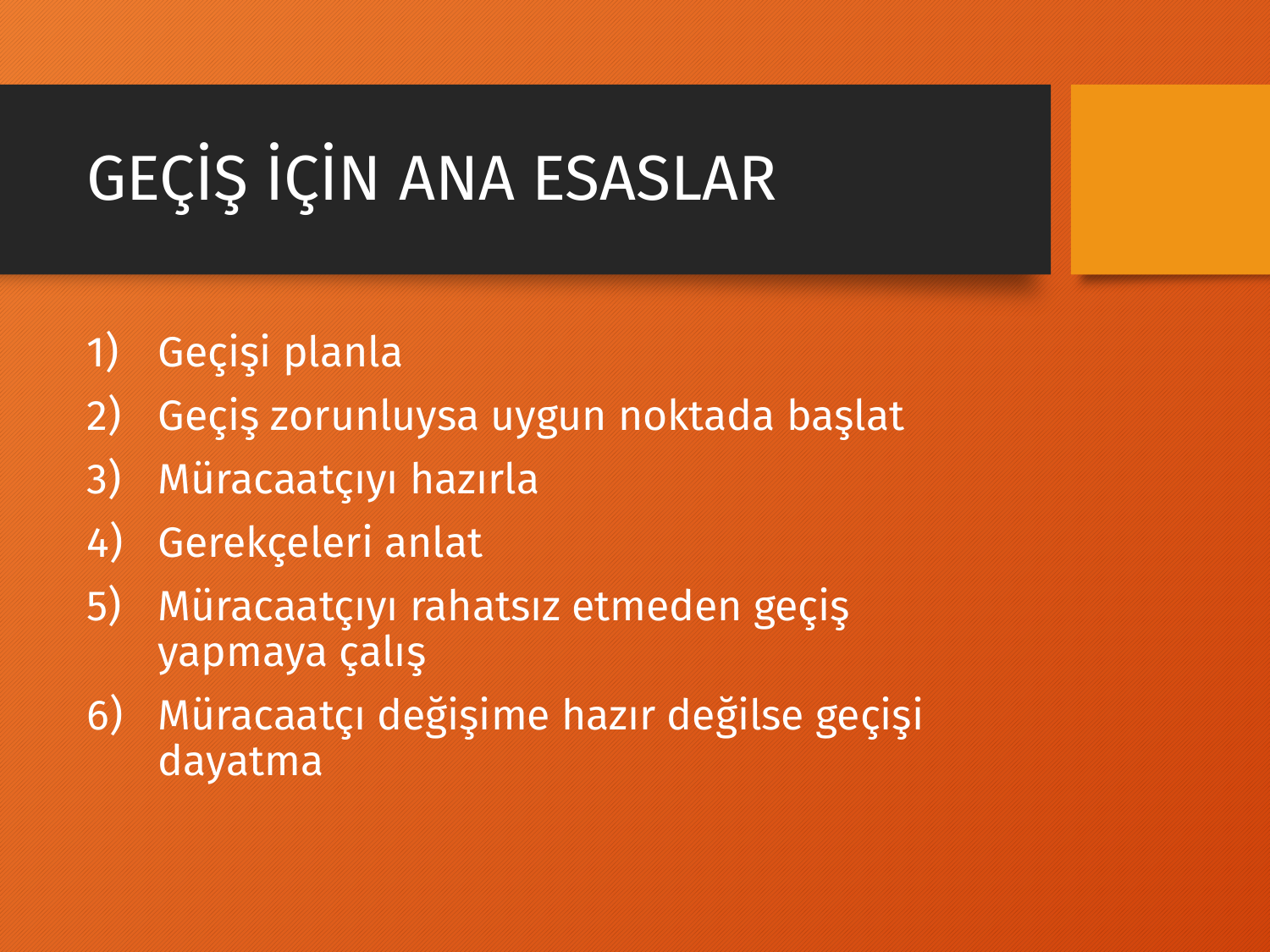

# GEÇİŞ İÇİN ANA ESASLAR
Geçişi planla
Geçiş zorunluysa uygun noktada başlat
Müracaatçıyı hazırla
Gerekçeleri anlat
Müracaatçıyı rahatsız etmeden geçiş yapmaya çalış
Müracaatçı değişime hazır değilse geçişi dayatma